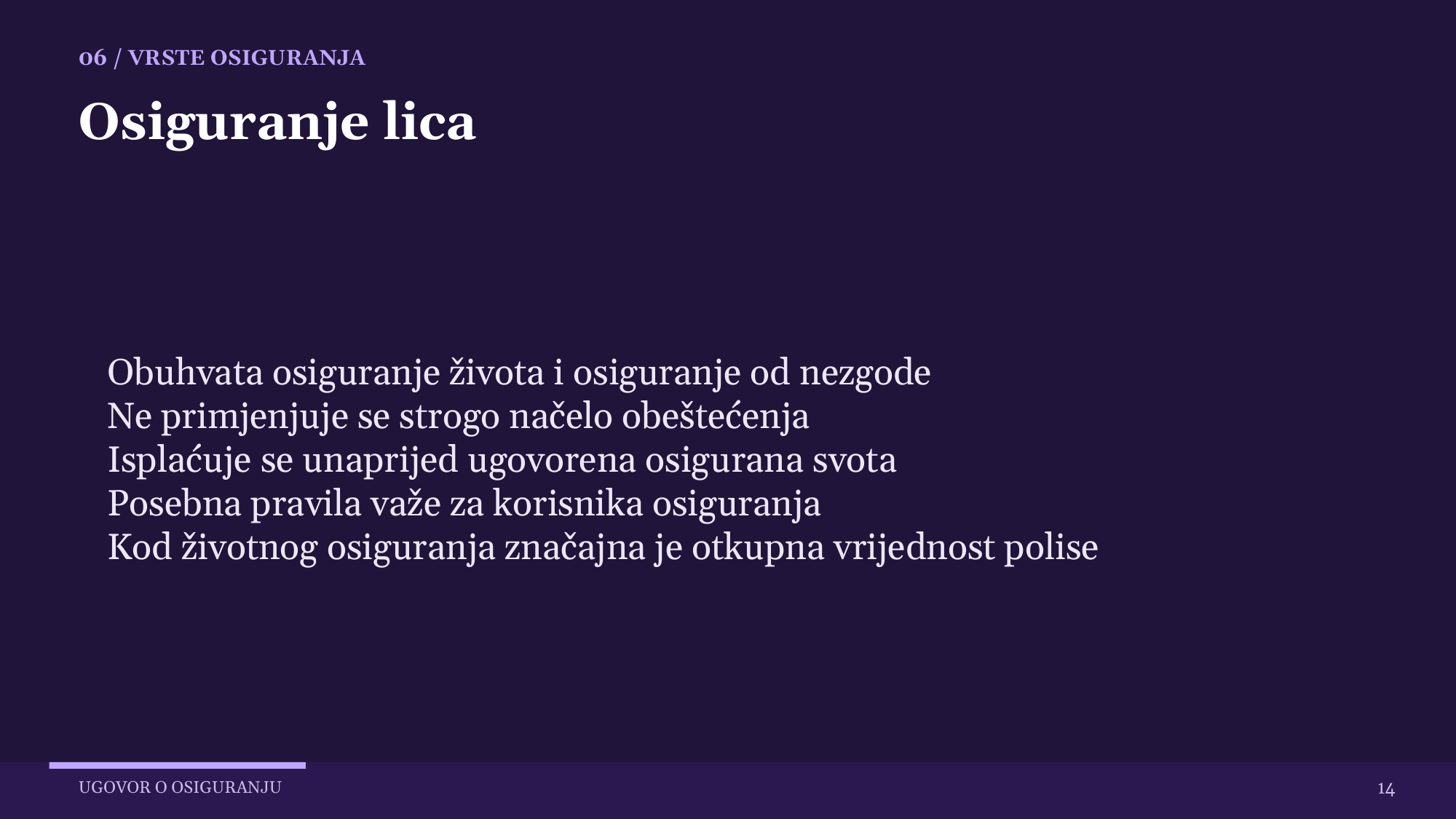

06 / VRSTE OSIGURANJA
Osiguranje lica
Obuhvata osiguranje života i osiguranje od nezgode
Ne primjenjuje se strogo načelo obeštećenja
Isplaćuje se unaprijed ugovorena osigurana svota
Posebna pravila važe za korisnika osiguranja
Kod životnog osiguranja značajna je otkupna vrijednost polise

14
UGOVOR O OSIGURANJU